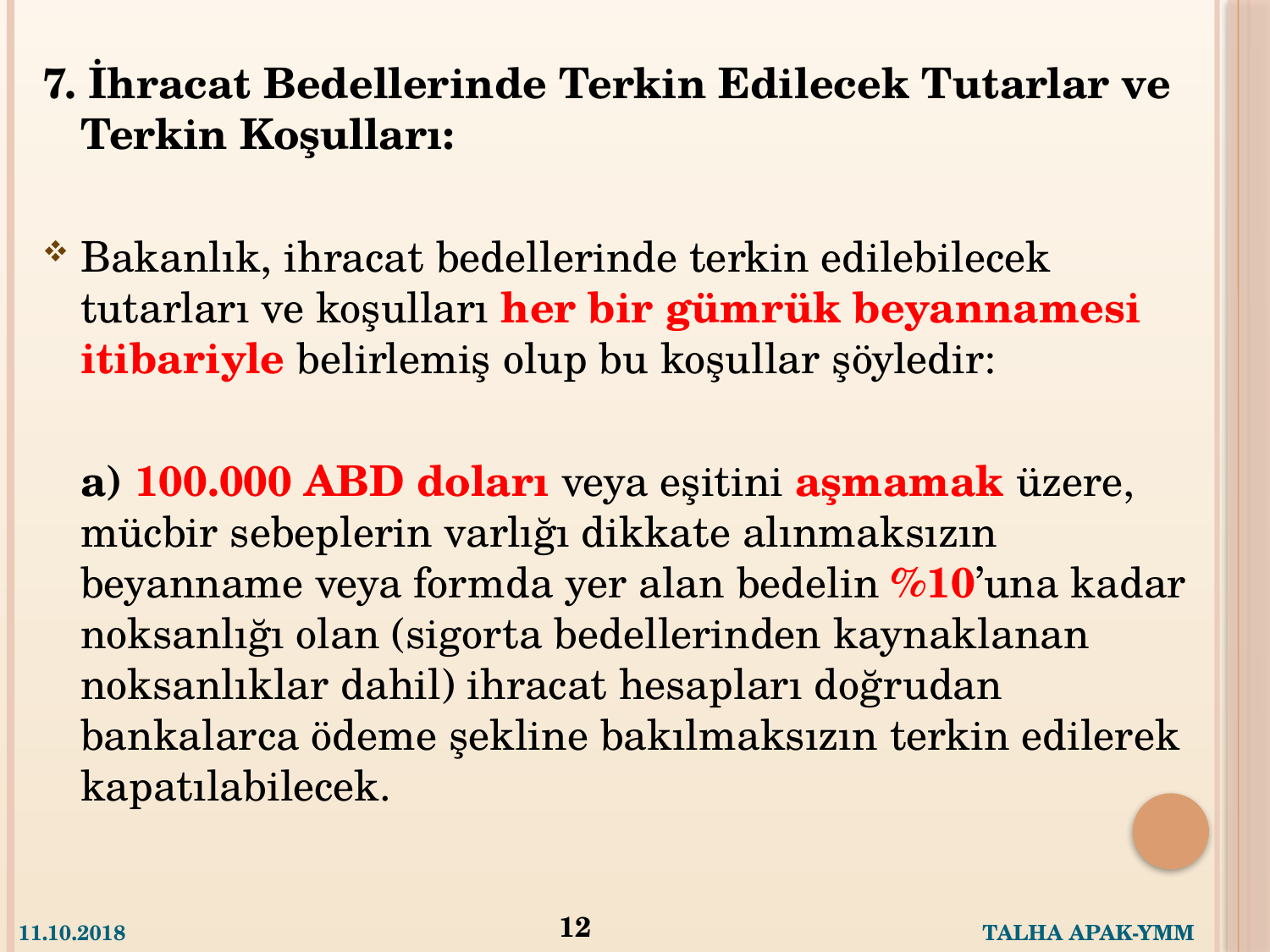

7. İhracat Bedellerinde Terkin Edilecek Tutarlar ve Terkin Koşulları:

Bakanlık, ihracat bedellerinde terkin edilebilecek tutarları ve koşulları her bir gümrük beyannamesi itibariyle belirlemiş olup bu koşullar şöyledir:

	a) 100.000 ABD doları veya eşitini aşmamak üzere, mücbir sebeplerin varlığı dikkate alınmaksızın beyanname veya formda yer alan bedelin %10’una kadar noksanlığı olan (sigorta bedellerinden kaynaklanan noksanlıklar dahil) ihracat hesapları doğrudan bankalarca ödeme şekline bakılmaksızın terkin edilerek kapatılabilecek.

12
 11.10.2018                                                                                                                                            TALHA APAK-YMM